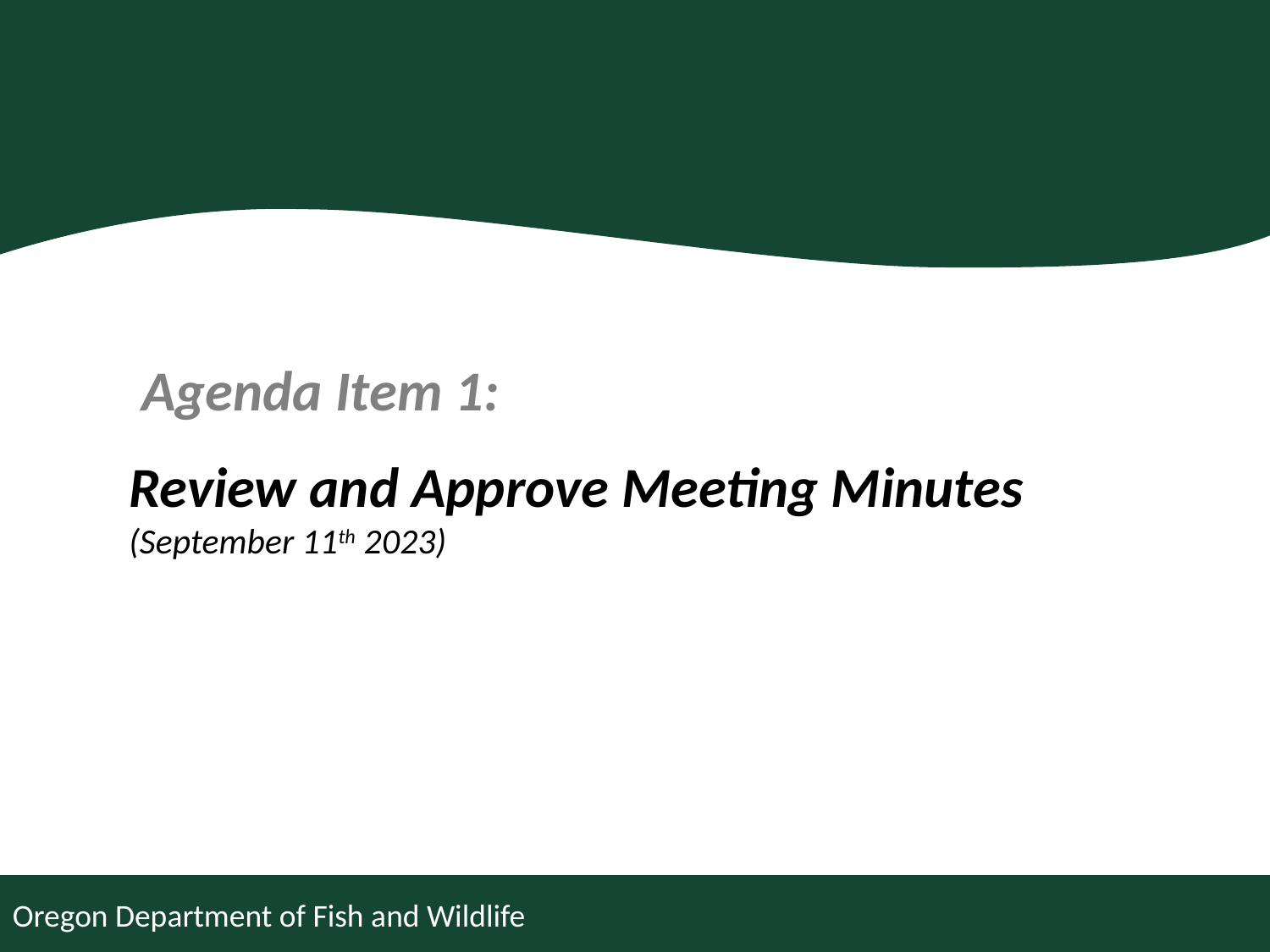

Agenda Item 1:
Review and Approve Meeting Minutes
(September 11th 2023)